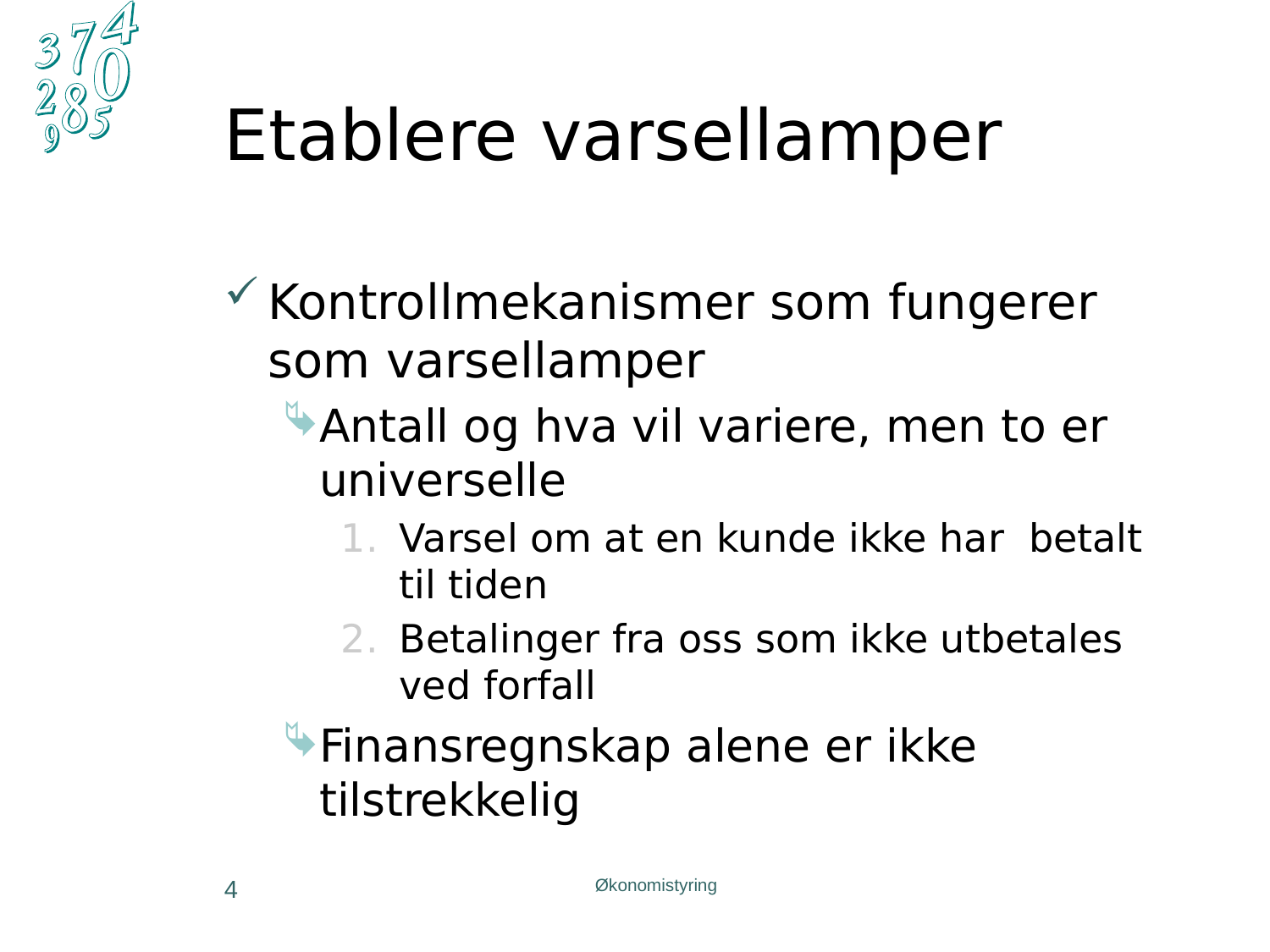

# Etablere varsellamper
Kontrollmekanismer som fungerer som varsellamper
Antall og hva vil variere, men to er universelle
Varsel om at en kunde ikke har  betalt til tiden
Betalinger fra oss som ikke utbetales ved forfall
Finansregnskap alene er ikke tilstrekkelig
4
Økonomistyring